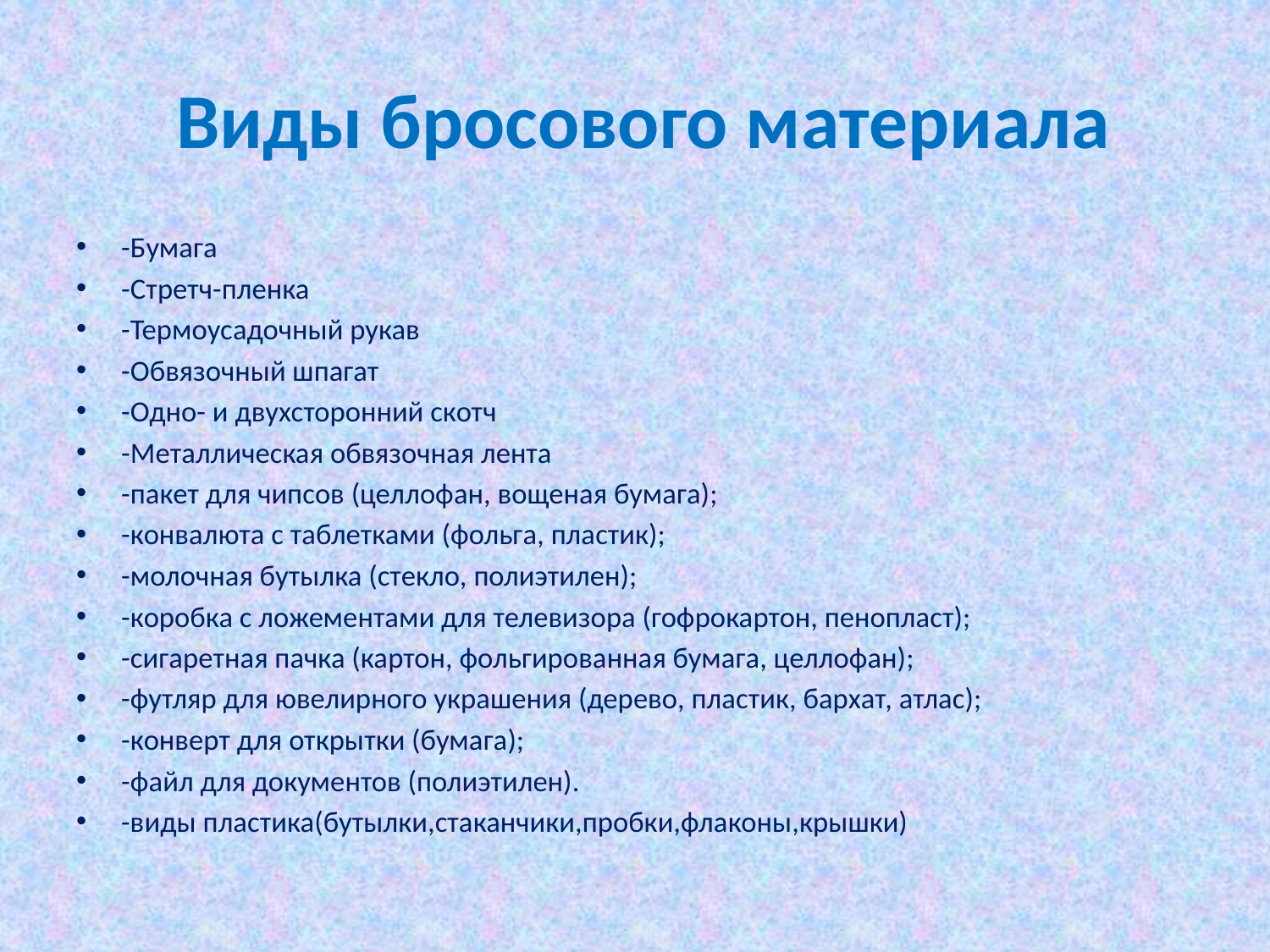

# Виды бросового материала
-Бумага
-Стретч-пленка
-Термоусадочный рукав
-Обвязочный шпагат
-Одно- и двухсторонний скотч
-Металлическая обвязочная лента
-пакет для чипсов (целлофан, вощеная бумага);
-конвалюта с таблетками (фольга, пластик);
-молочная бутылка (стекло, полиэтилен);
-коробка с ложементами для телевизора (гофрокартон, пенопласт);
-сигаретная пачка (картон, фольгированная бумага, целлофан);
-футляр для ювелирного украшения (дерево, пластик, бархат, атлас);
-конверт для открытки (бумага);
-файл для документов (полиэтилен).
-виды пластика(бутылки,стаканчики,пробки,флаконы,крышки)